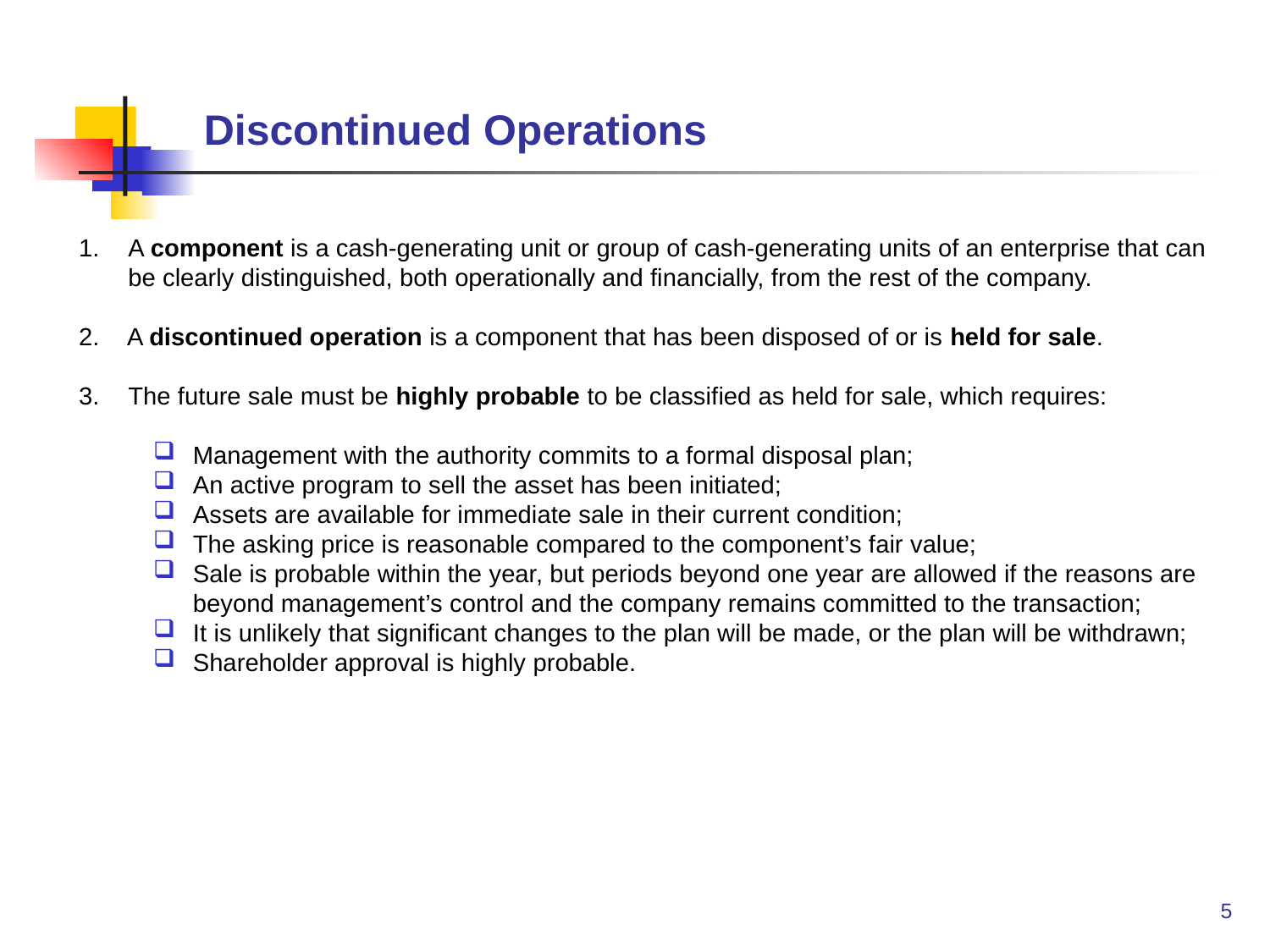

Discontinued Operations
A component is a cash-generating unit or group of cash-generating units of an enterprise that can be clearly distinguished, both operationally and financially, from the rest of the company.

A discontinued operation is a component that has been disposed of or is held for sale.

3.	The future sale must be highly probable to be classified as held for sale, which requires:

Management with the authority commits to a formal disposal plan;
An active program to sell the asset has been initiated;
Assets are available for immediate sale in their current condition;
The asking price is reasonable compared to the component’s fair value;
Sale is probable within the year, but periods beyond one year are allowed if the reasons are beyond management’s control and the company remains committed to the transaction;
It is unlikely that significant changes to the plan will be made, or the plan will be withdrawn;
Shareholder approval is highly probable.

5